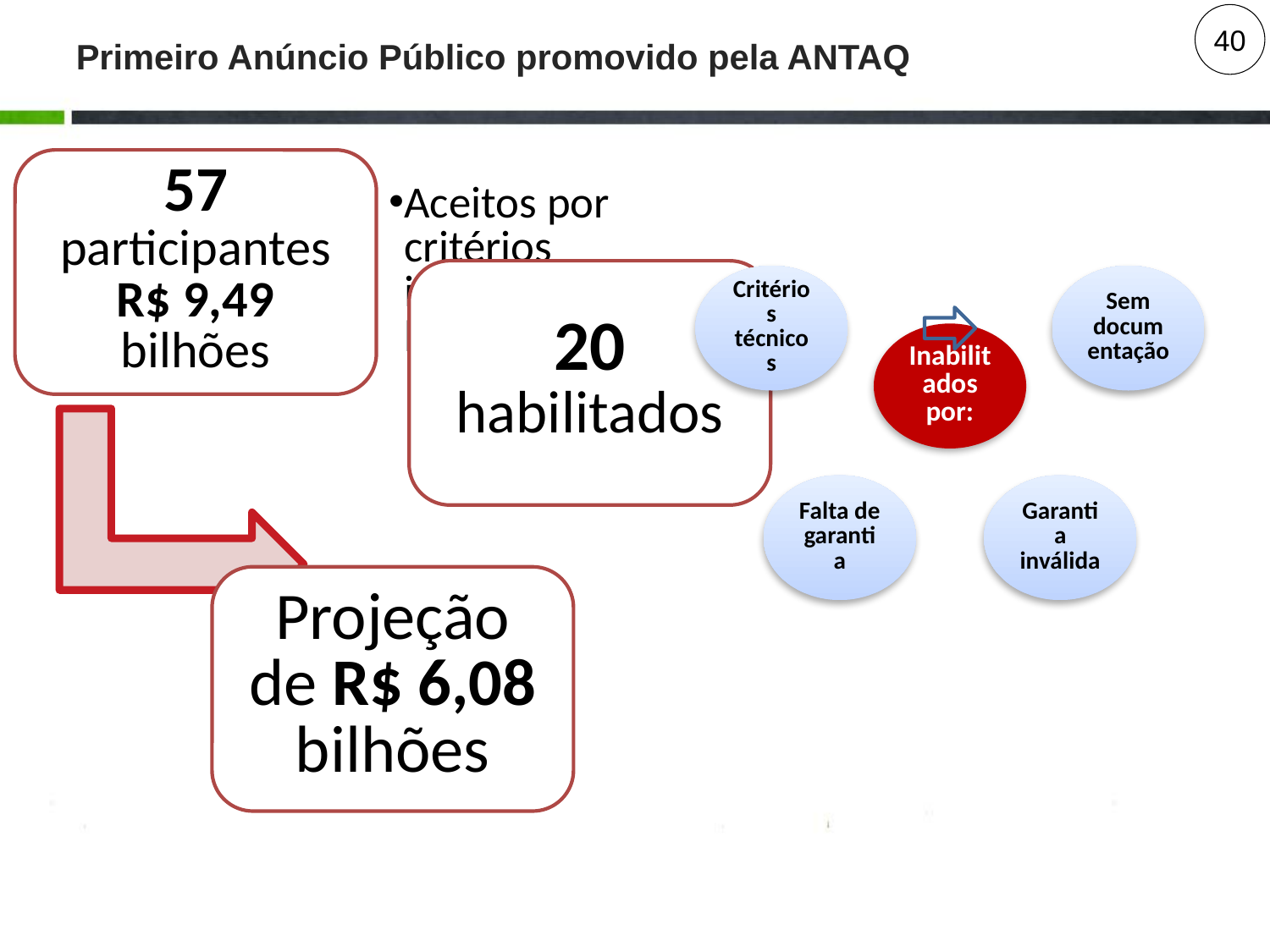

# Primeiro Anúncio Público promovido pela ANTAQ
40
57 participantes
R$ 9,49 bilhões
Aceitos por critérios iniciais de habilitação
20 habilitados
Projeção de R$ 6,08 bilhões
Inabilitados por:
Sem documentação
Garantia inválida
Falta de garantia
Critérios técnicos